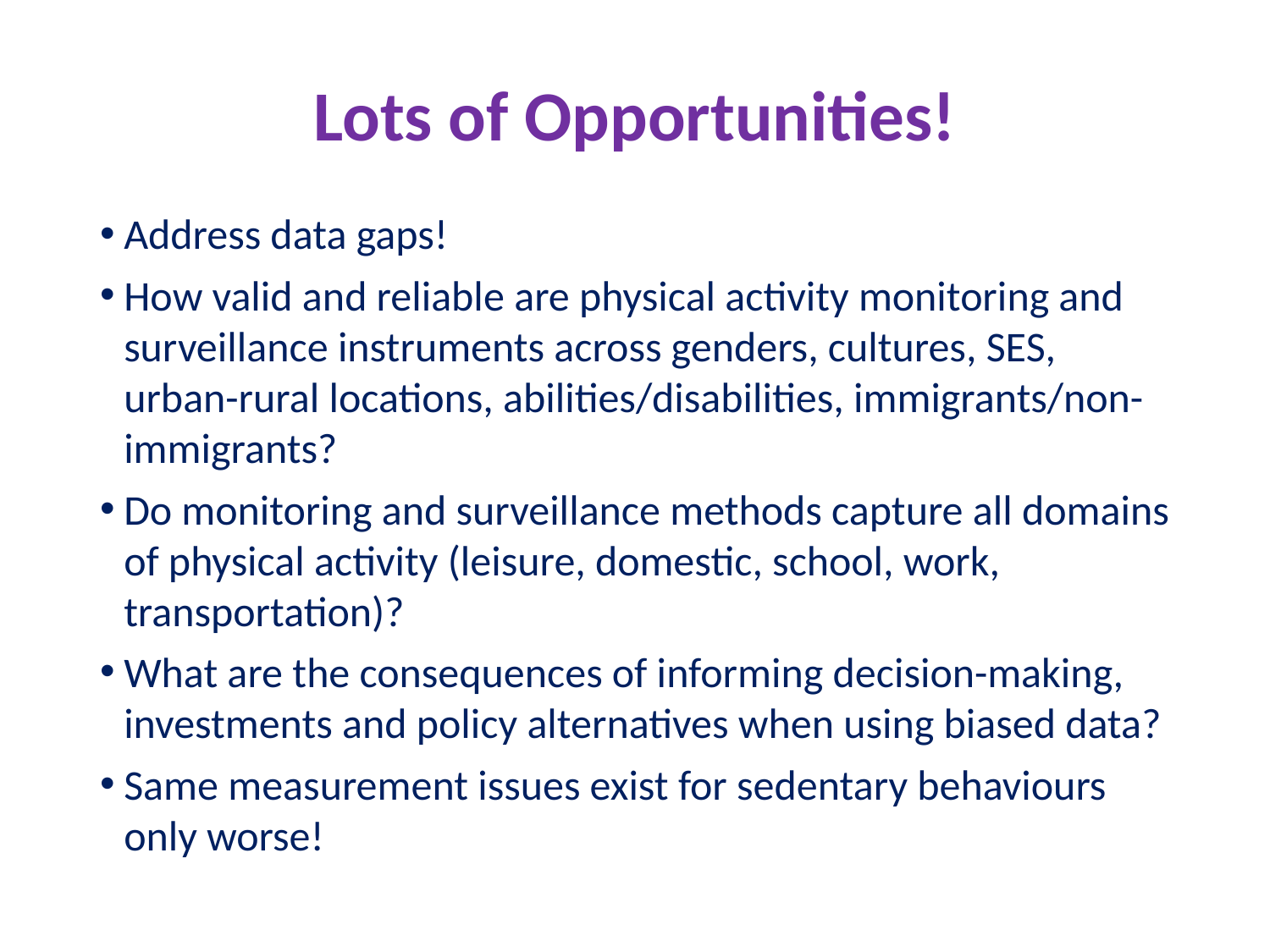

# Lots of Opportunities!
Address data gaps!
How valid and reliable are physical activity monitoring and surveillance instruments across genders, cultures, SES, urban-rural locations, abilities/disabilities, immigrants/non-immigrants?
Do monitoring and surveillance methods capture all domains of physical activity (leisure, domestic, school, work, transportation)?
What are the consequences of informing decision-making, investments and policy alternatives when using biased data?
Same measurement issues exist for sedentary behaviours only worse!